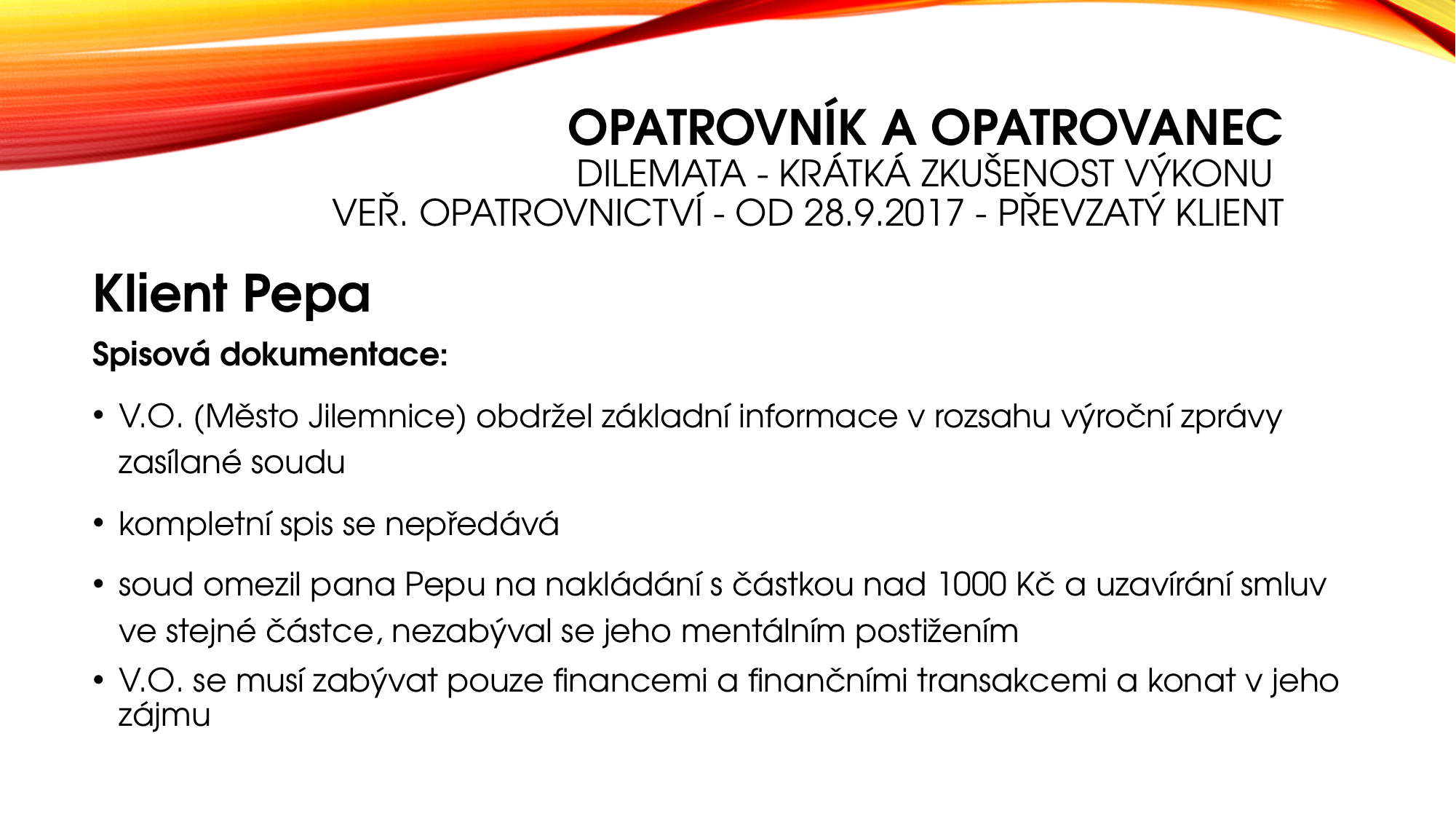

# Opatrovník a opatrovanec Dilemata - krátká zkušenost výkonu veř. opatrovnictví - od 28.9.2017 - převzatý klient
Klient Pepa
Spisová dokumentace:
V.O. (Město Jilemnice) obdržel základní informace v rozsahu výroční zprávy zasílané soudu
kompletní spis se nepředává
soud omezil pana Pepu na nakládání s částkou nad 1000 Kč a uzavírání smluv ve stejné částce, nezabýval se jeho mentálním postižením
V.O. se musí zabývat pouze financemi a finančními transakcemi a konat v jeho zájmu